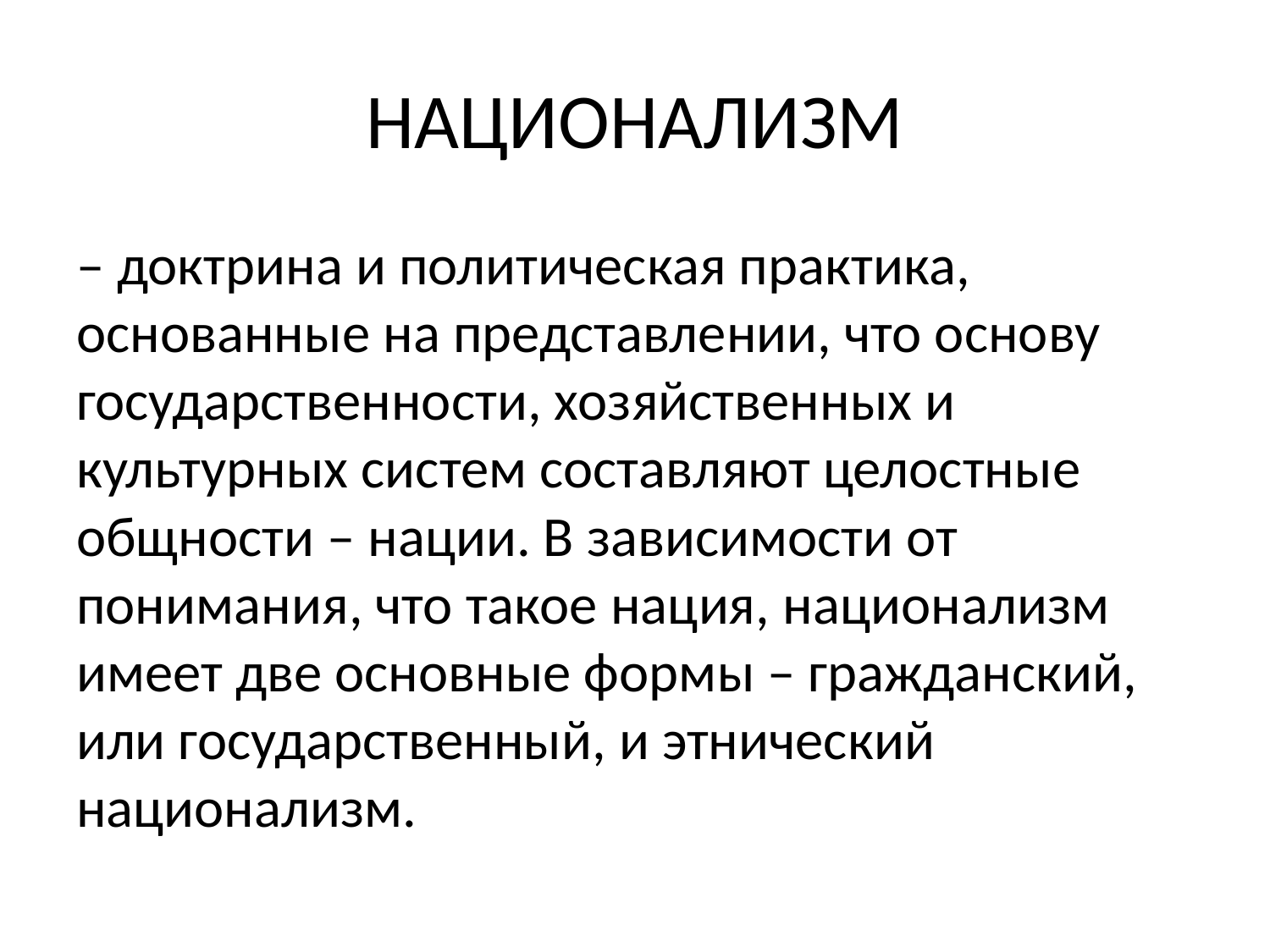

# НАЦИОНАЛИЗМ
– доктрина и политическая практика, основанные на представлении, что основу государственности, хозяйственных и культурных систем составляют целостные общности – нации. В зависимости от понимания, что такое нация, национализм имеет две основные формы – гражданский, или государственный, и этнический национализм.